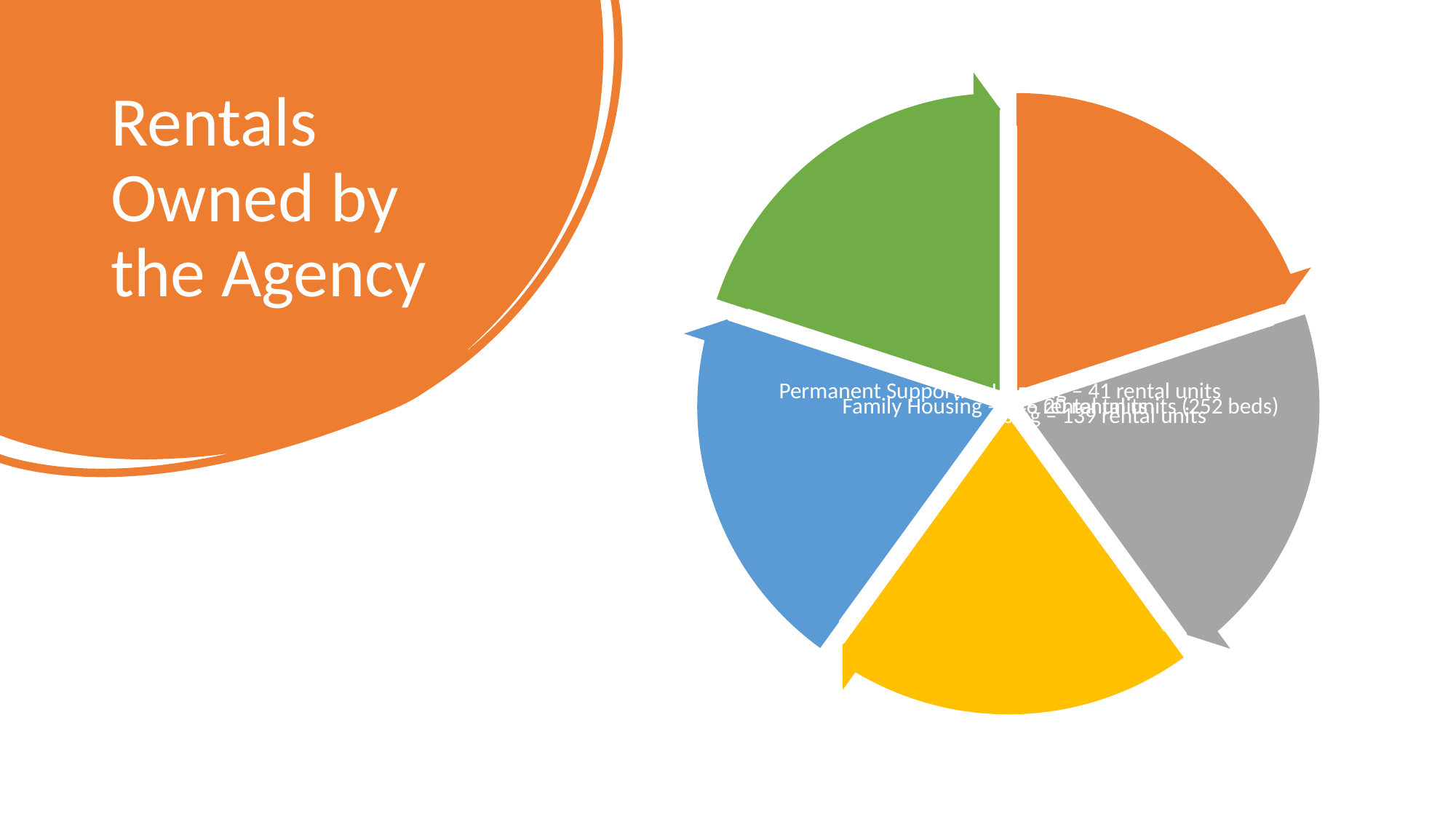

Farmworker Housing – 198 rental units
Seasonal Farmwork Housing – 20 rental units (252 beds)
Elderly/Disabled Housing – 139 rental units
Family Housing – 246 rental units
Permanent Supportive Housing – 41 rental units
# Rentals Owned by the Agency